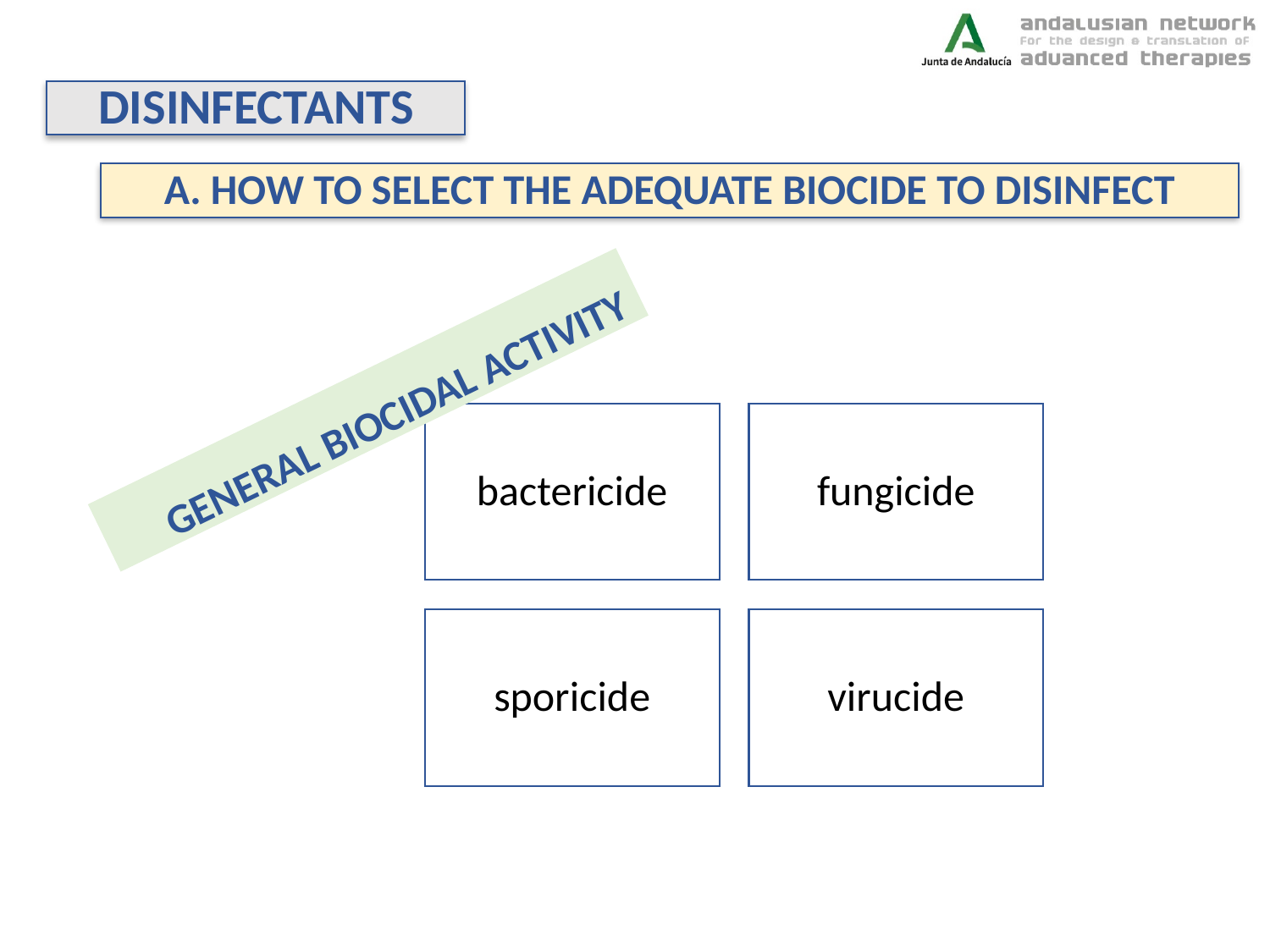

DISINFECTANTS
A. HOW TO SELECT THE ADEQUATE BIOCIDE TO DISINFECT
GENERAL BIOCIDAL ACTIVITY
bactericide
fungicide
sporicide
virucide